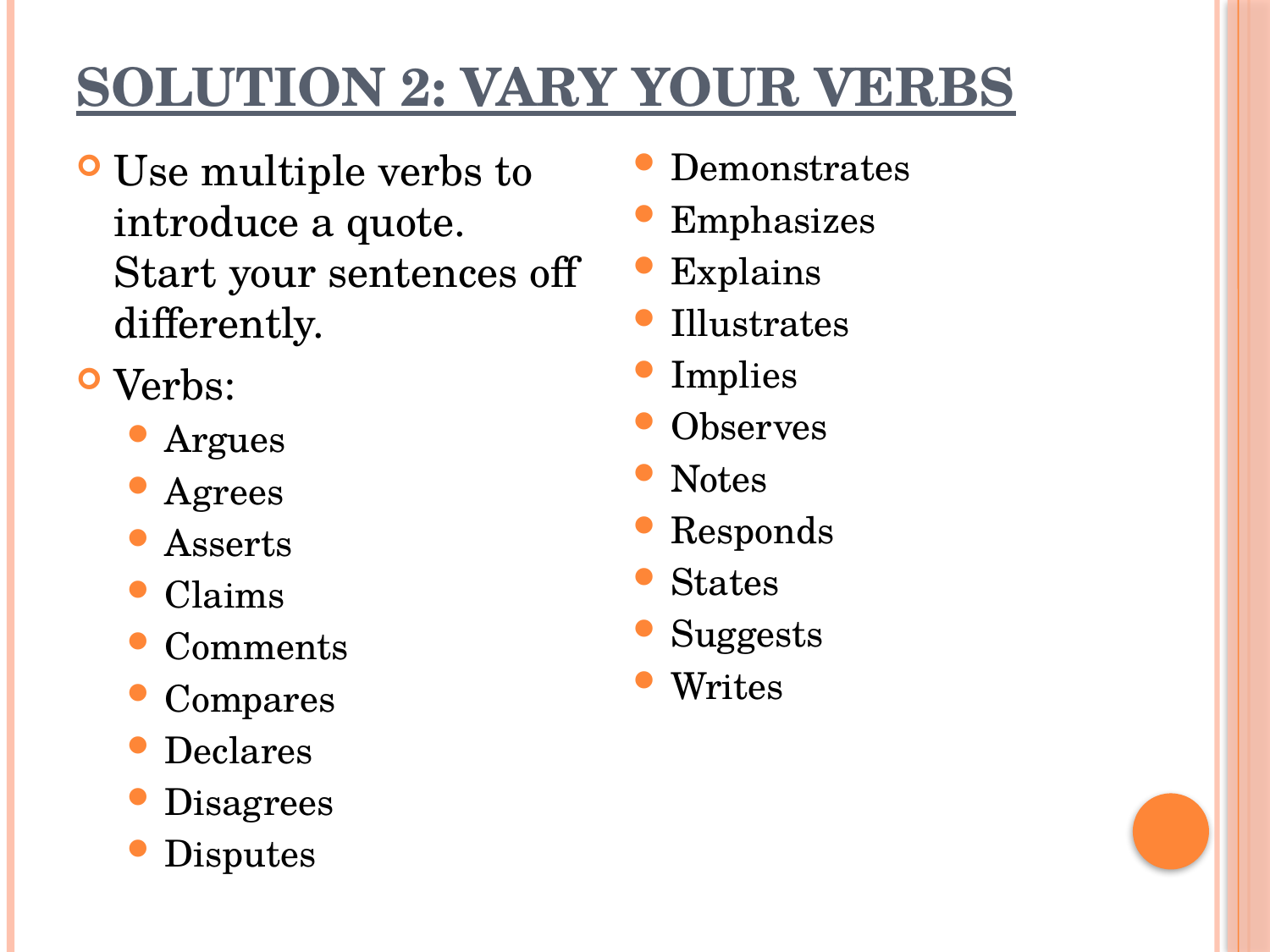

# SOLUTION 2: Vary Your Verbs
Use multiple verbs to introduce a quote.  Start your sentences off differently.
Verbs:
Argues
Agrees
Asserts
Claims
Comments
Compares
Declares
Disagrees
Disputes
Demonstrates
Emphasizes
Explains
Illustrates
Implies
Observes
Notes
Responds
States
Suggests
Writes